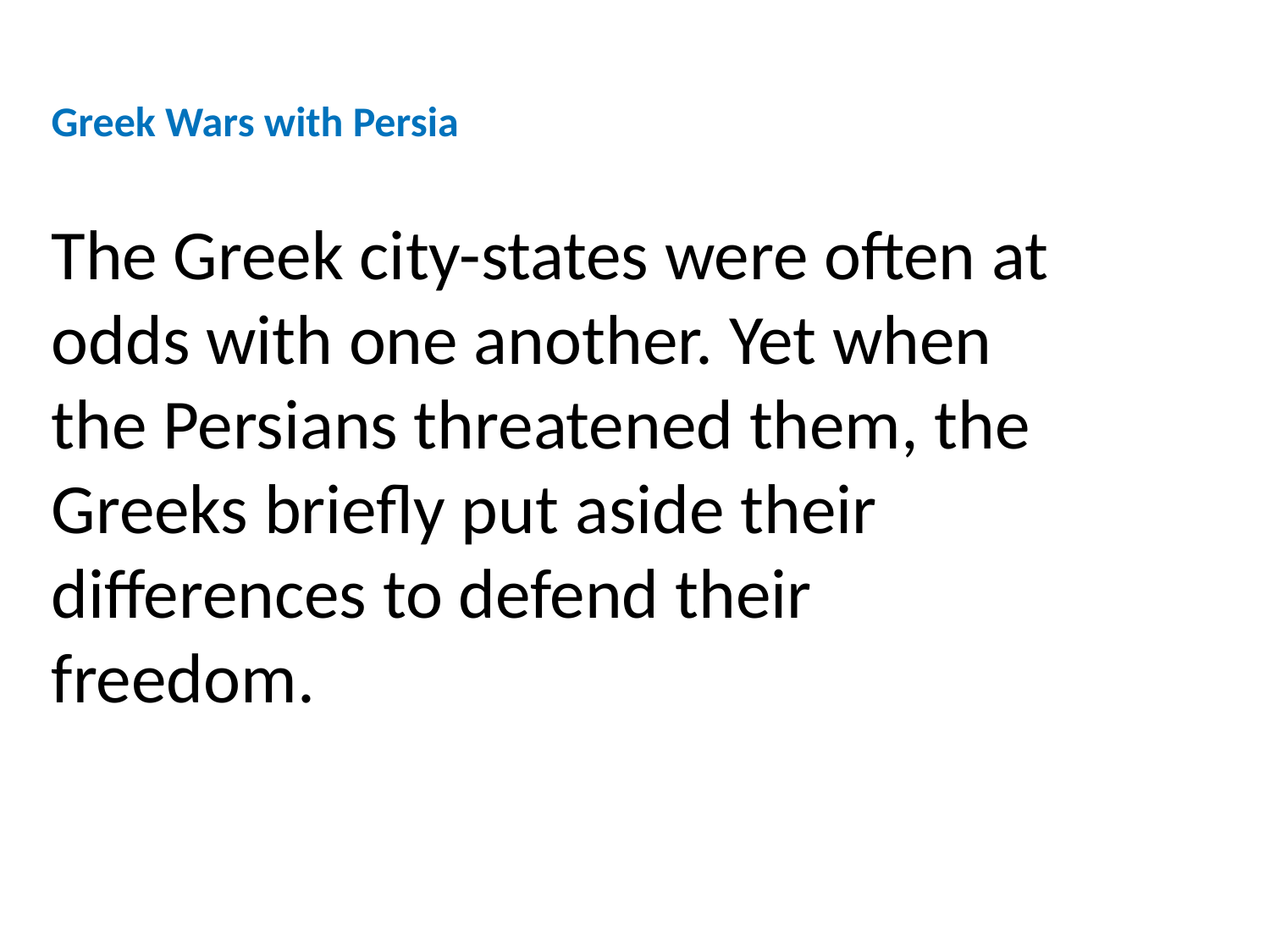

Greek Wars with Persia
The Greek city-states were often at odds with one another. Yet when the Persians threatened them, the Greeks briefly put aside their differences to defend their freedom.